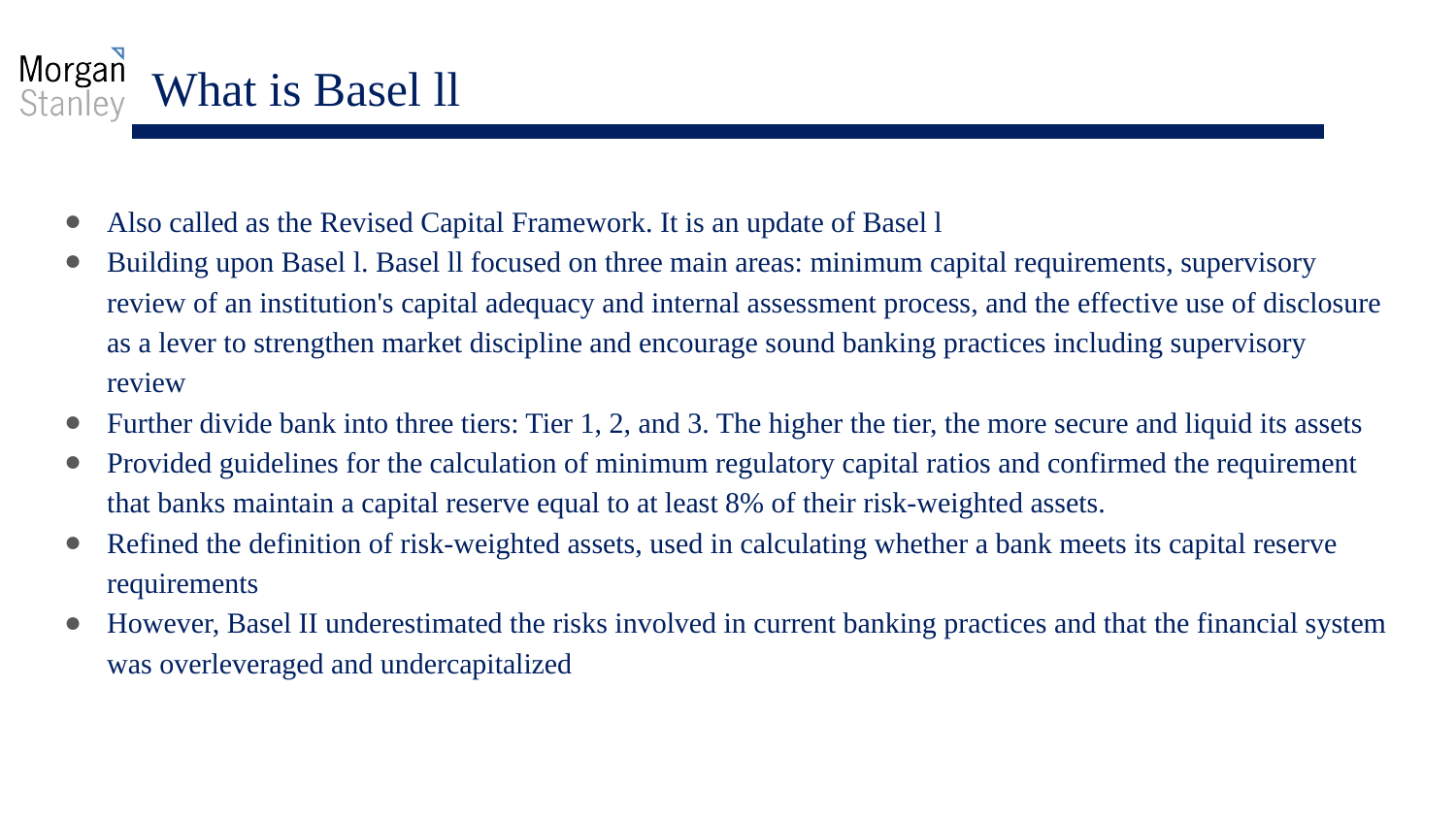

# What is Basel ll
Also called as the Revised Capital Framework. It is an update of Basel l
Building upon Basel l. Basel ll focused on three main areas: minimum capital requirements, supervisory review of an institution's capital adequacy and internal assessment process, and the effective use of disclosure as a lever to strengthen market discipline and encourage sound banking practices including supervisory review
Further divide bank into three tiers: Tier 1, 2, and 3. The higher the tier, the more secure and liquid its assets
Provided guidelines for the calculation of minimum regulatory capital ratios and confirmed the requirement that banks maintain a capital reserve equal to at least 8% of their risk-weighted assets.
Refined the definition of risk-weighted assets, used in calculating whether a bank meets its capital reserve requirements
However, Basel II underestimated the risks involved in current banking practices and that the financial system was overleveraged and undercapitalized